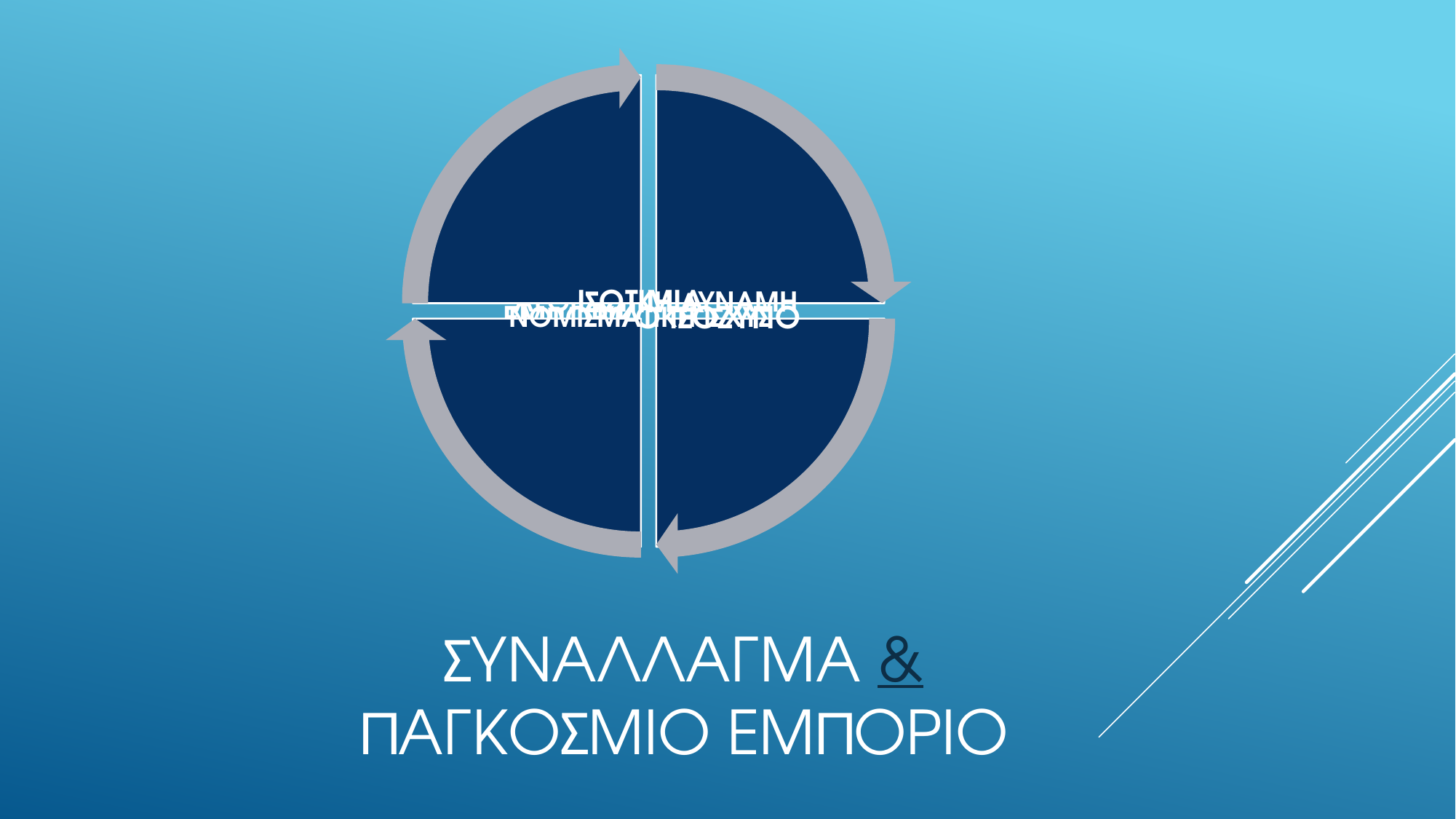

ΑΓΟΡΑΣΤΙΚΗ ΔΥΝΑΜΗ
ΕΜΠΟΡΙΚΟ ΙΣΟΖΥΓΙΟ
ΝΟΜΙΣΜΑΤΙΚΗ ΙΣΧΥΣ
ΙΣΟΤΙΜΙΑ

# ΣΥΝΑΛΛΑΓΜΑ & ΠΑΓΚΟΣΜΙΟ ΕΜΠΟΡΙΟ